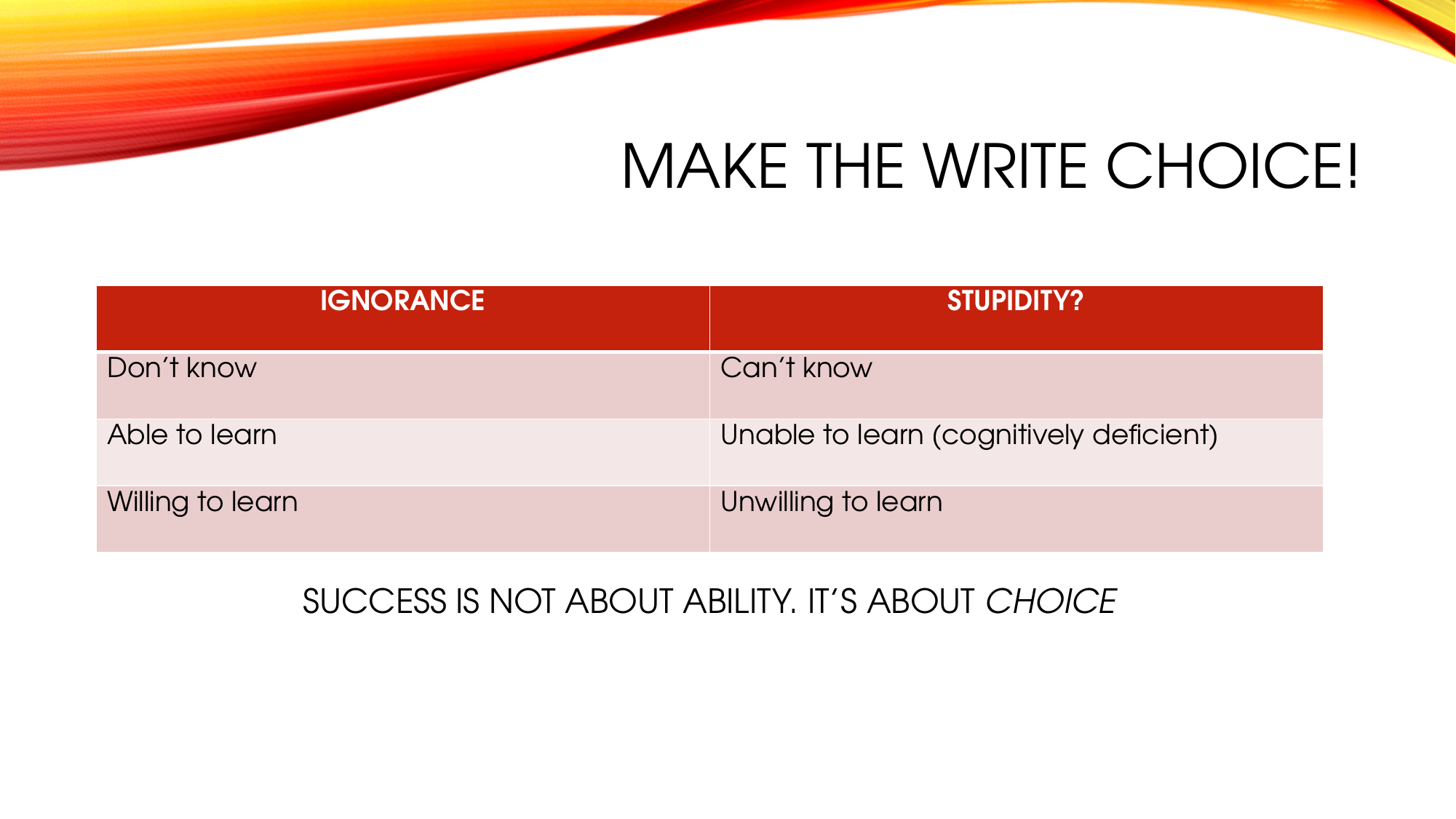

# MAKE ThE WRITE CHOICE!

SUCCESS IS NOT ABOUT ABILITY. IT’S ABOUT CHOICE
| IGNORANCE | STUPIDITY? |
| --- | --- |
| Don’t know | Can’t know |
| Able to learn | Unable to learn (cognitively deficient) |
| Willing to learn | Unwilling to learn |